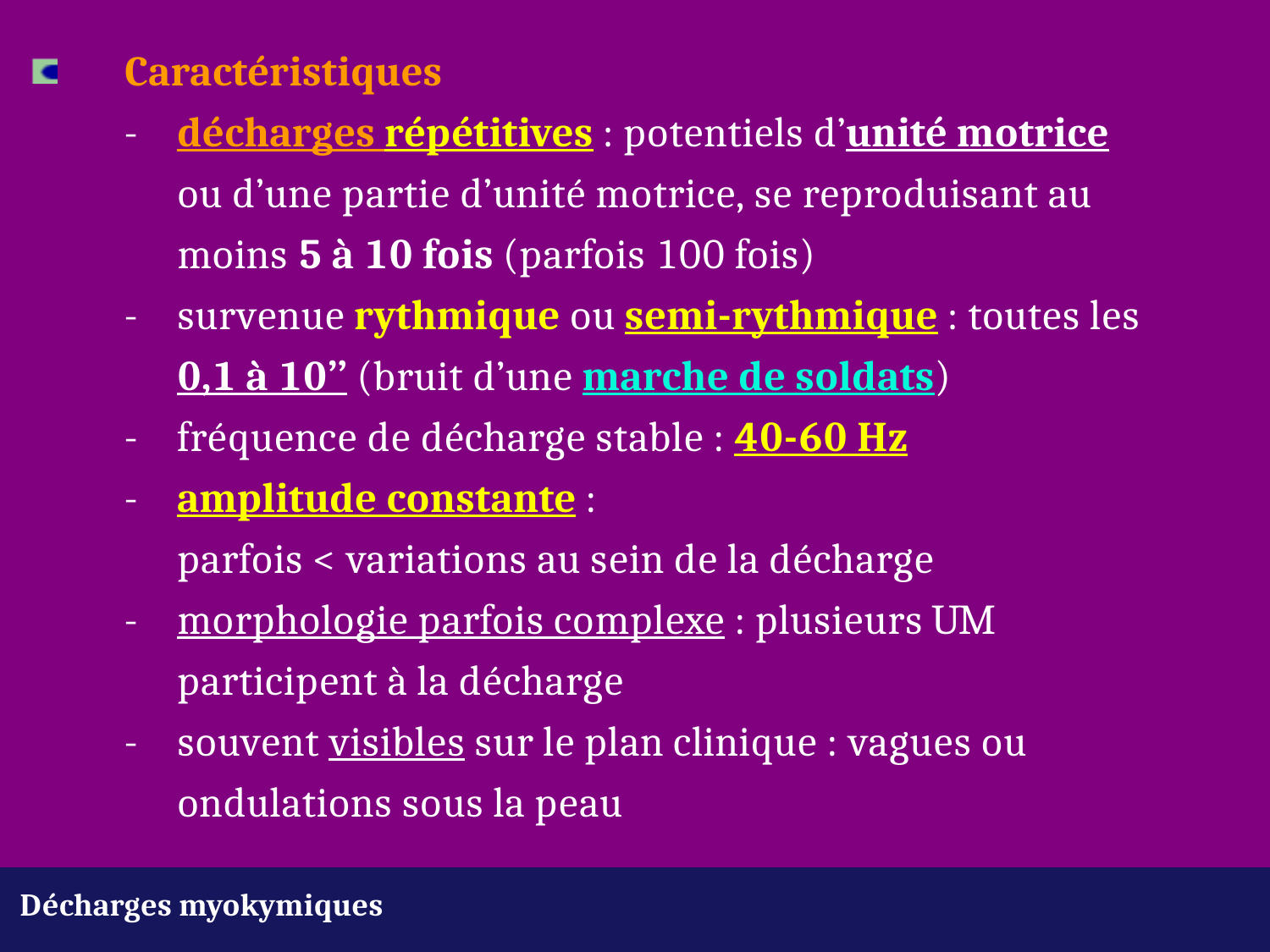

Caractéristiques
	-	décharges répétitives : potentiels d’unité motrice 			ou d’une partie d’unité motrice, se reproduisant au 			moins 5 à 10 fois (parfois 100 fois)
	-	survenue rythmique ou semi-rythmique : toutes les
		0,1 à 10’’ (bruit d’une marche de soldats)
	-	fréquence de décharge stable : 40-60 Hz
	-	amplitude constante :
		parfois < variations au sein de la décharge
	-	morphologie parfois complexe : plusieurs UM 				participent à la décharge
	-	souvent visibles sur le plan clinique : vagues ou 				ondulations sous la peau
Décharges myokymiques